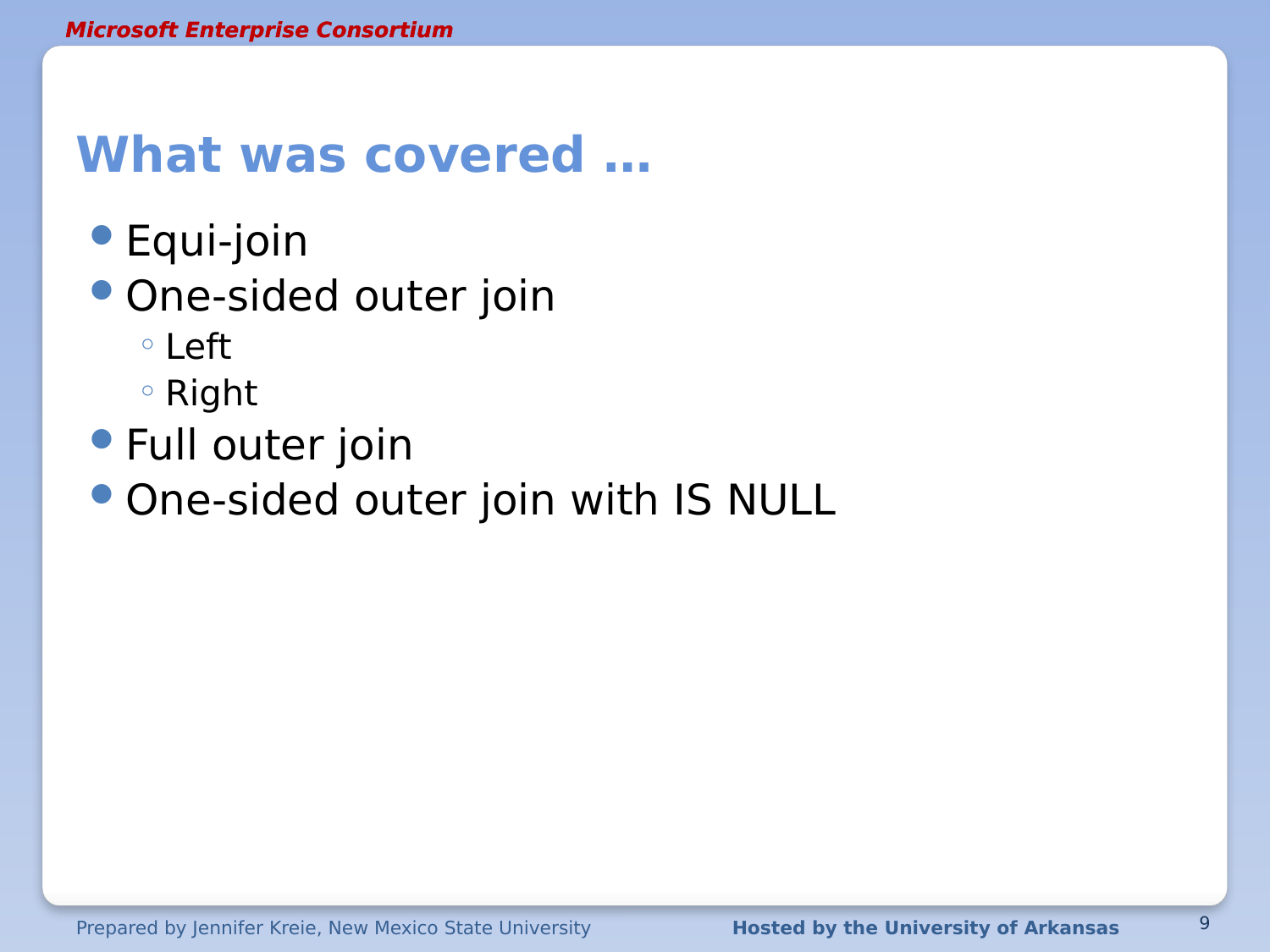

# What was covered …
Equi-join
One-sided outer join
Left
Right
Full outer join
One-sided outer join with IS NULL

9